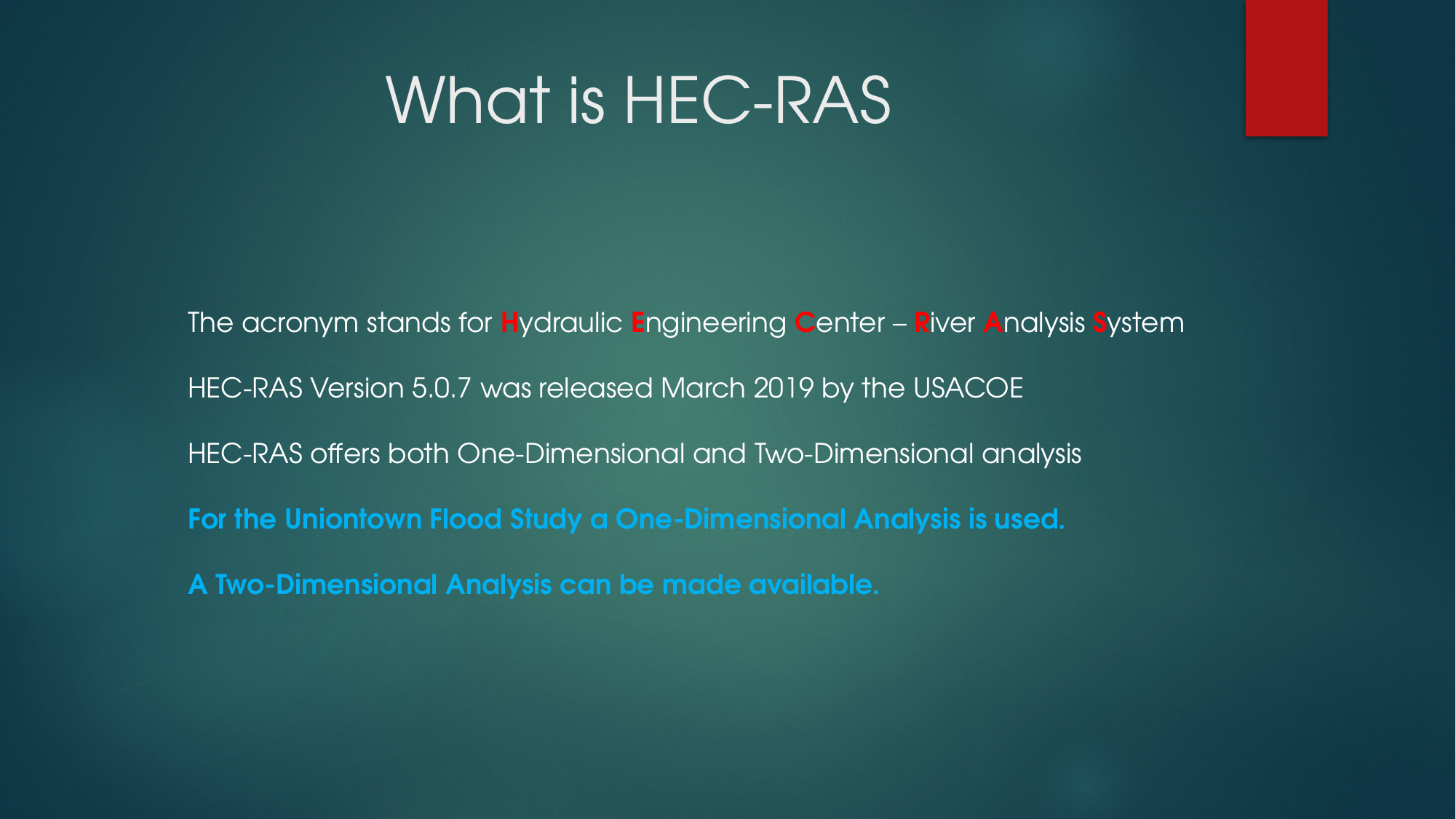

# What is HEC-RAS

The acronym stands for Hydraulic Engineering Center – River Analysis System

HEC-RAS Version 5.0.7 was released March 2019 by the USACOE

HEC-RAS offers both One-Dimensional and Two-Dimensional analysis

For the Uniontown Flood Study a One-Dimensional Analysis is used.

A Two-Dimensional Analysis can be made available.